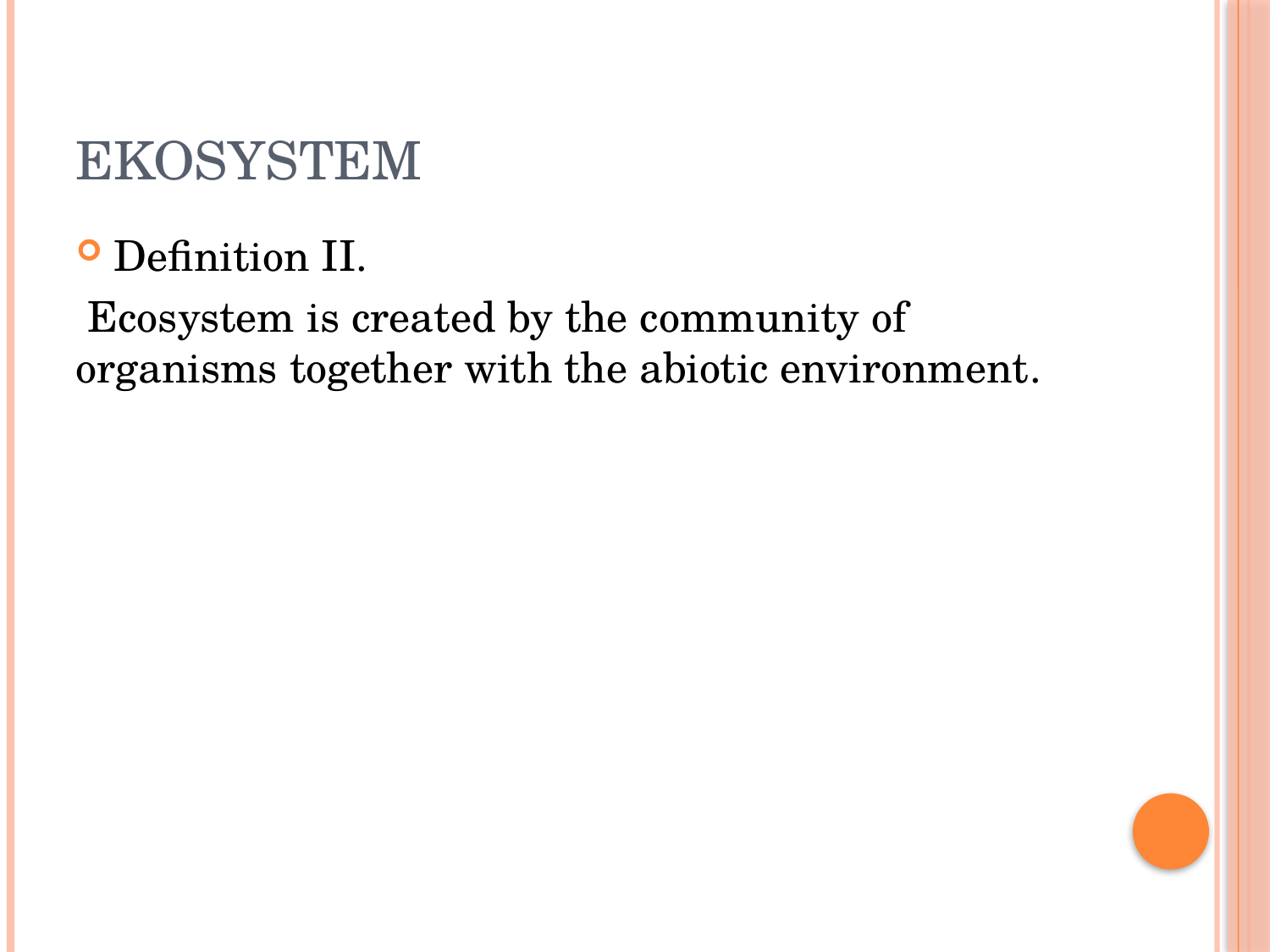

# Ekosystem
Definition II.
 Ecosystem is created by the community of organisms together with the abiotic environment.